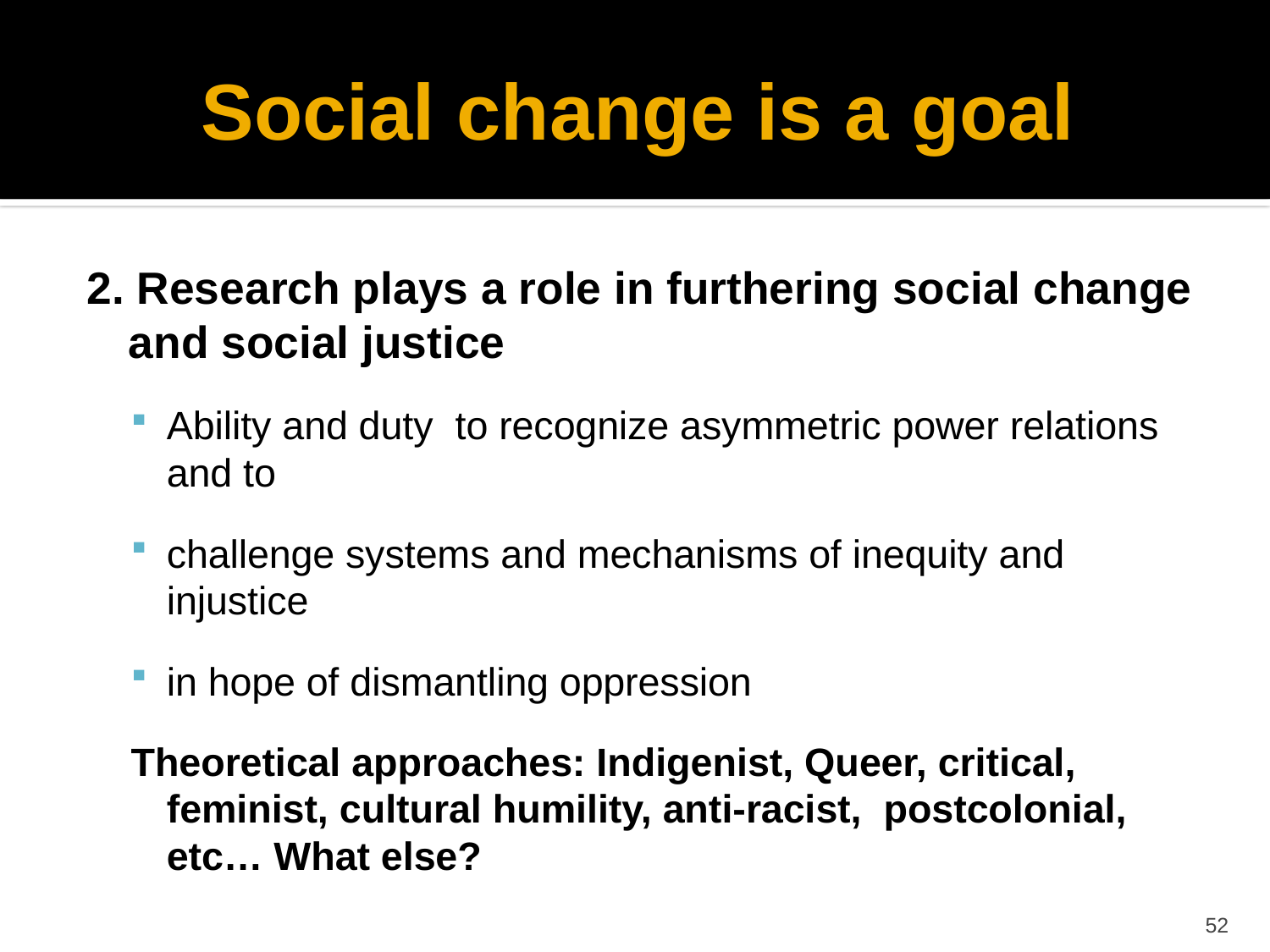

# Social change is a goal
2. Research plays a role in furthering social change and social justice
Ability and duty  to recognize asymmetric power relations and to
challenge systems and mechanisms of inequity and injustice
in hope of dismantling oppression
Theoretical approaches: Indigenist, Queer, critical, feminist, cultural humility, anti-racist,  postcolonial, etc… What else?

52